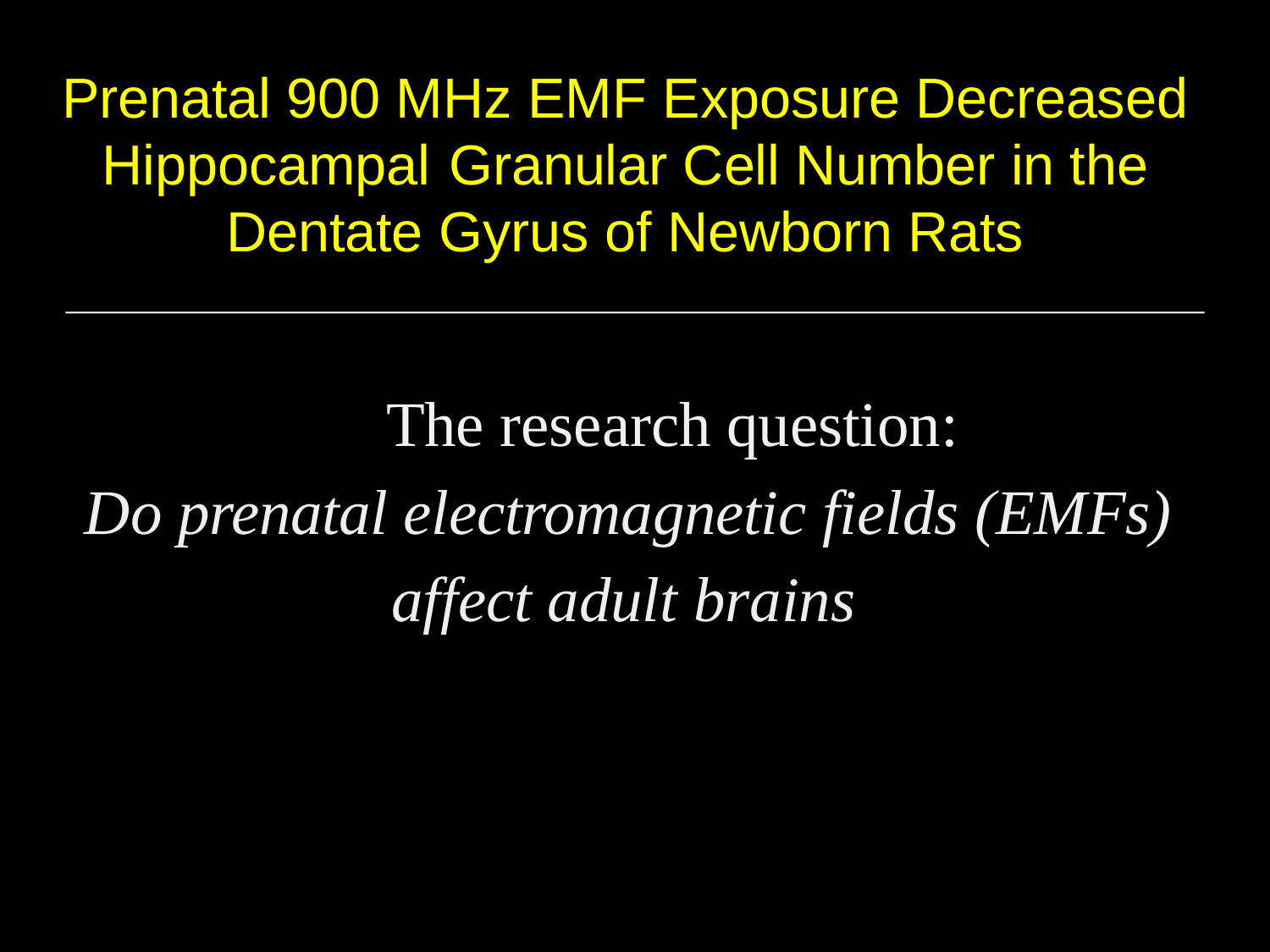

# Prenatal 900 MHz EMF Exposure Decreased  Hippocampal	Granular Cell Number in the  Dentate Gyrus of Newborn Rats
The research question:
Do prenatal electromagnetic fields (EMFs)  affect adult brains